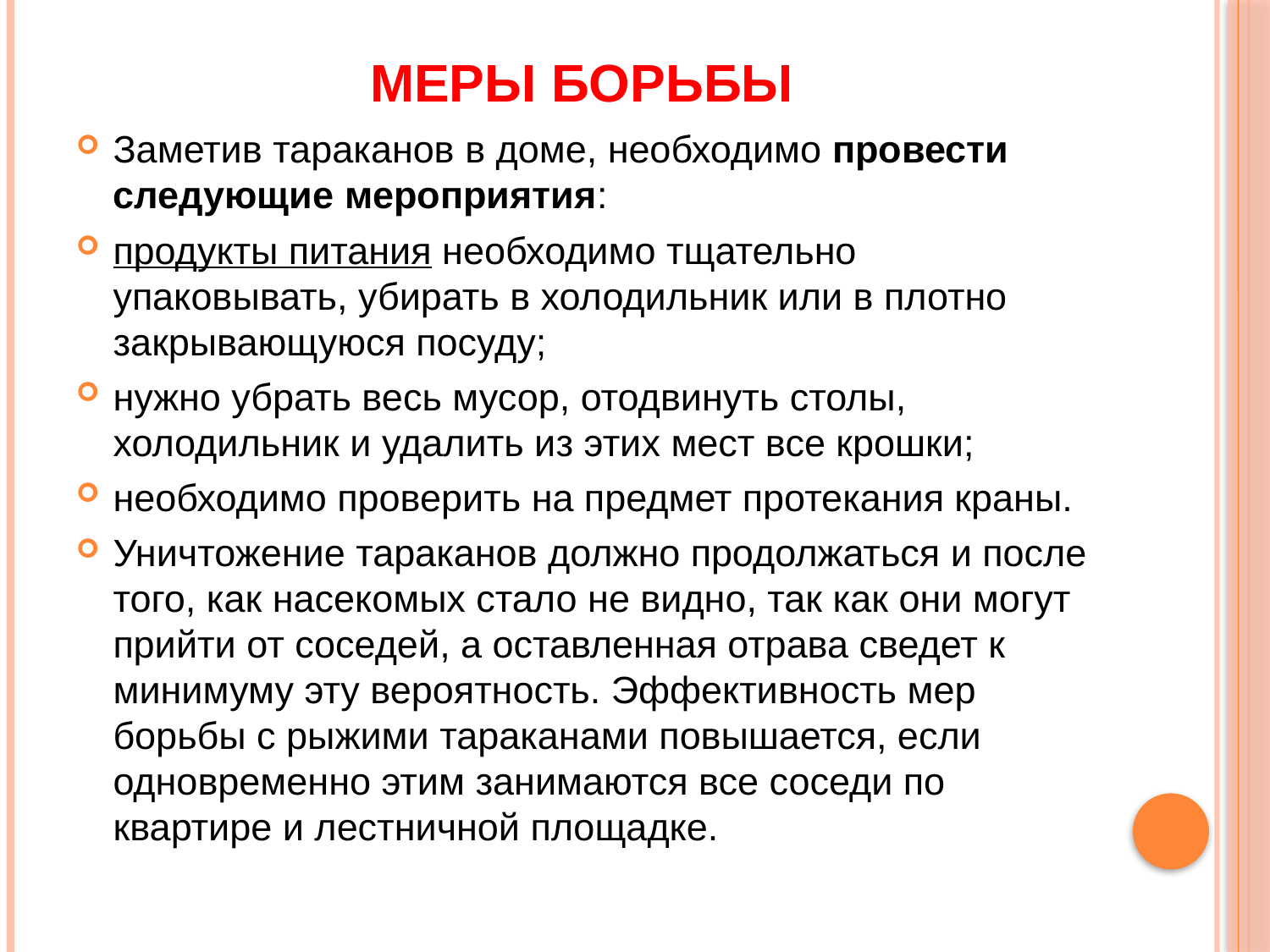

# Меры борьбы
Заметив тараканов в доме, необходимо провести следующие мероприятия:
продукты питания необходимо тщательно упаковывать, убирать в холодильник или в плотно закрывающуюся посуду;
нужно убрать весь мусор, отодвинуть столы, холодильник и удалить из этих мест все крошки;
необходимо проверить на предмет протекания краны.
Уничтожение тараканов должно продолжаться и после того, как насекомых стало не видно, так как они могут прийти от соседей, а оставленная отрава сведет к минимуму эту вероятность. Эффективность мер борьбы с рыжими тараканами повышается, если одновременно этим занимаются все соседи по квартире и лестничной площадке.